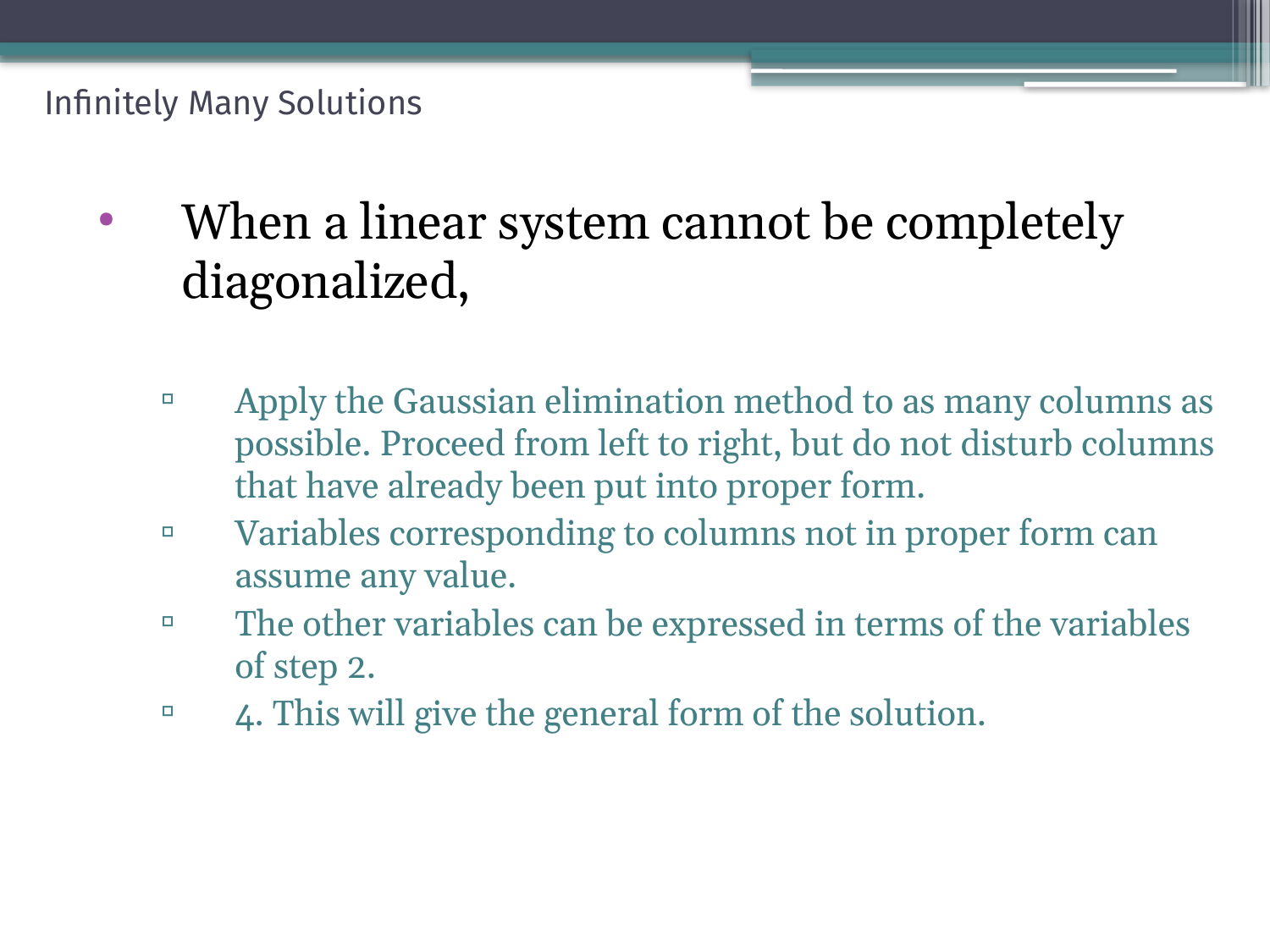

# Infinitely Many Solutions
When a linear system cannot be completely diagonalized,

Apply the Gaussian elimination method to as many columns as possible. Proceed from left to right, but do not disturb columns that have already been put into proper form.
Variables corresponding to columns not in proper form can assume any value.
The other variables can be expressed in terms of the variables of step 2.
4. This will give the general form of the solution.